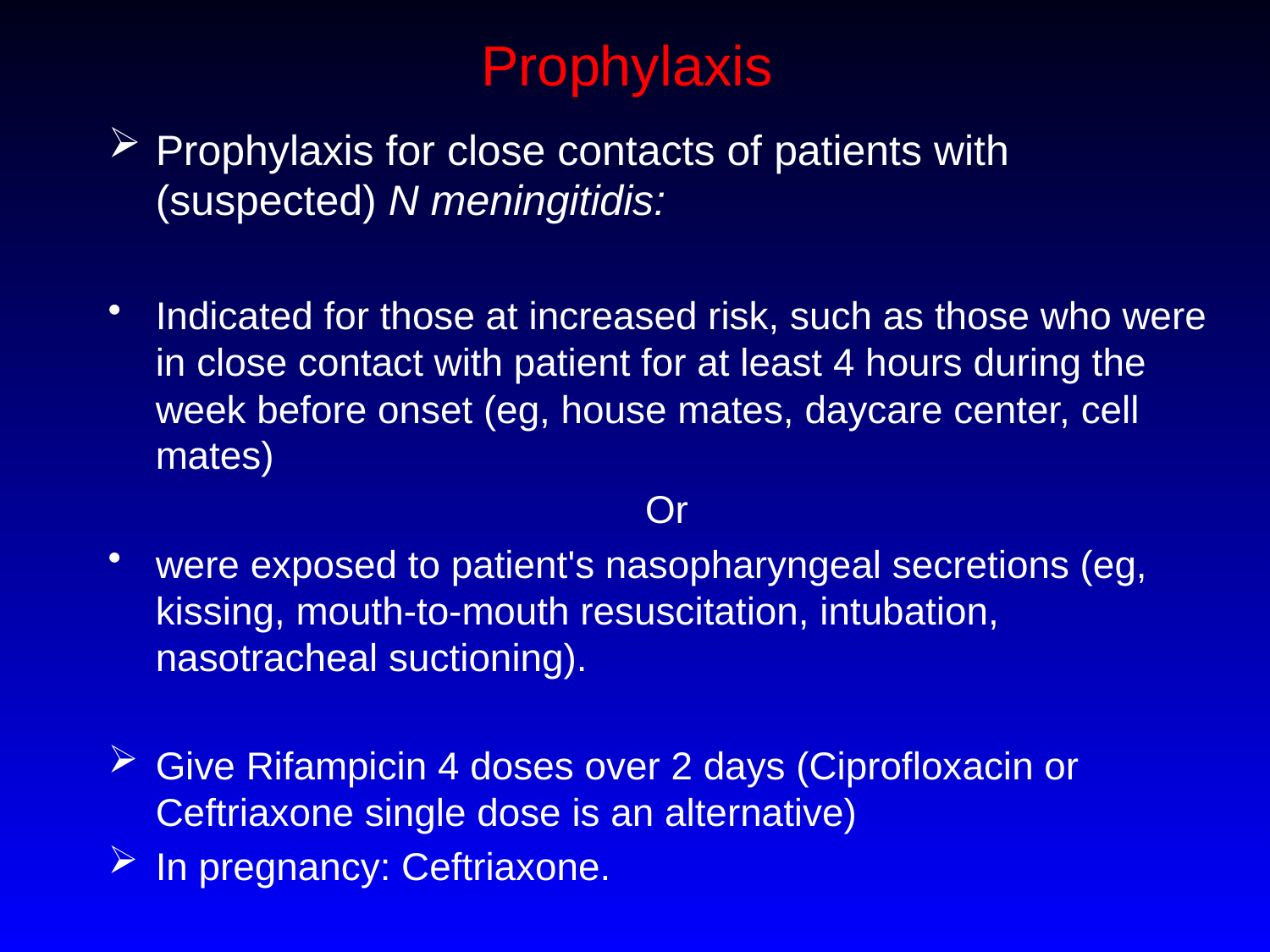

# Prophylaxis
Prophylaxis for close contacts of patients with (suspected) N meningitidis:

Indicated for those at increased risk, such as those who were in close contact with patient for at least 4 hours during the week before onset (eg, house mates, daycare center, cell mates)
Or
were exposed to patient's nasopharyngeal secretions (eg, kissing, mouth-to-mouth resuscitation, intubation, nasotracheal suctioning).

Give Rifampicin 4 doses over 2 days (Ciprofloxacin or Ceftriaxone single dose is an alternative)
In pregnancy: Ceftriaxone.